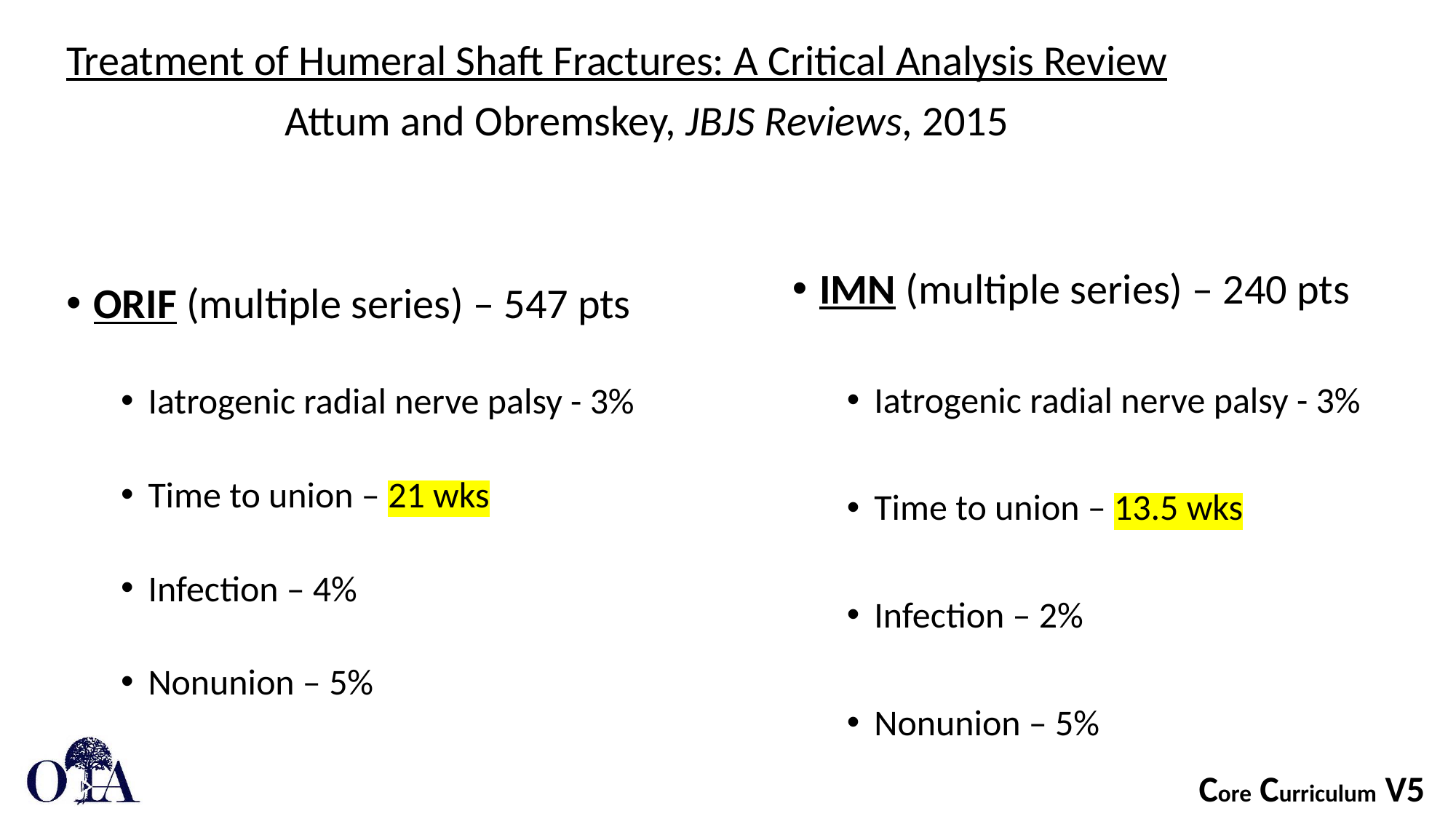

Treatment of Humeral Shaft Fractures: A Critical Analysis Review
		Attum and Obremskey, JBJS Reviews, 2015

ORIF (multiple series) – 547 pts

Iatrogenic radial nerve palsy - 3%

Time to union – 21 wks

Infection – 4%

Nonunion – 5%
IMN (multiple series) – 240 pts

Iatrogenic radial nerve palsy - 3%

Time to union – 13.5 wks

Infection – 2%

Nonunion – 5%